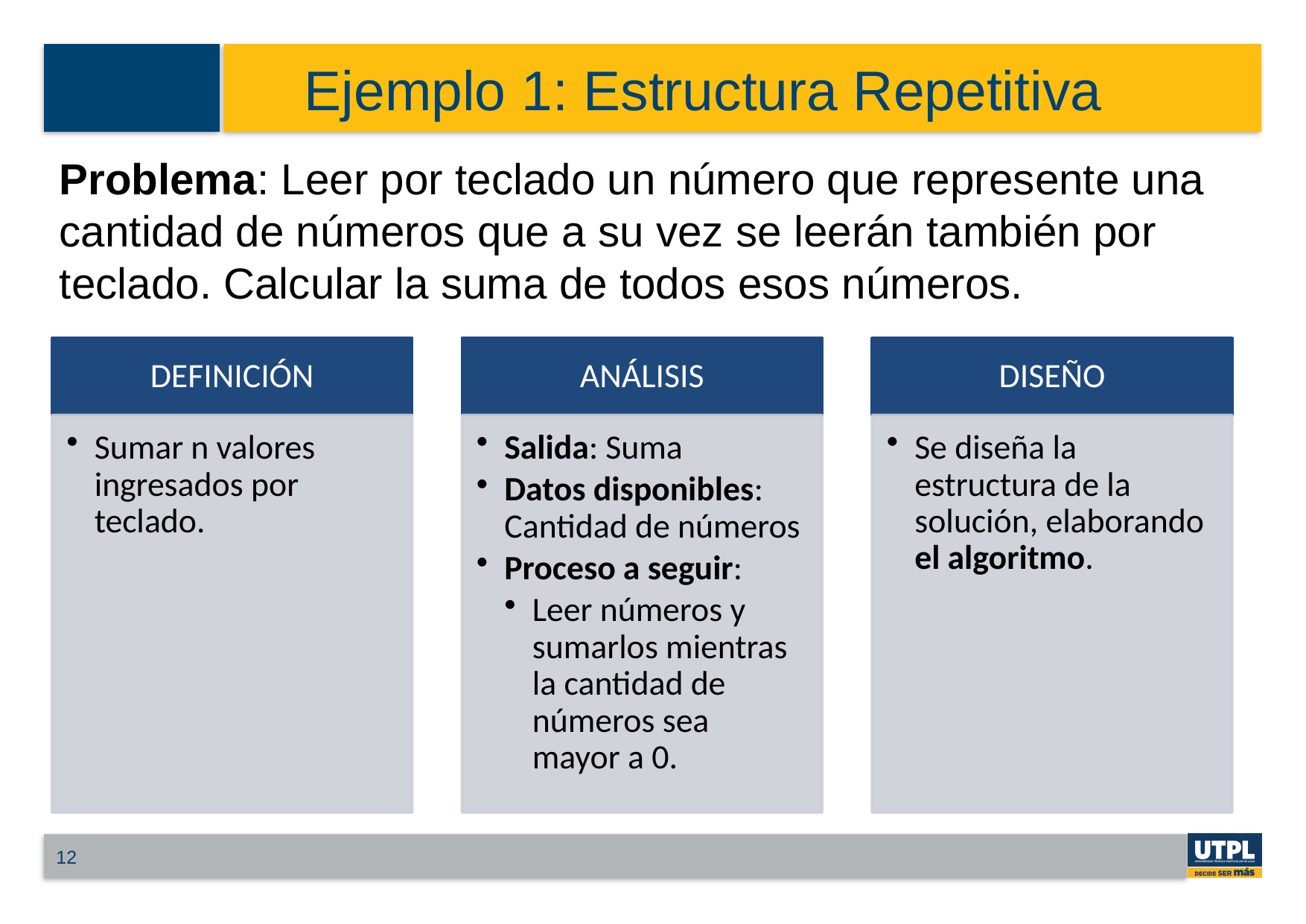

# Ejemplo 1: Estructura Repetitiva
Problema: Leer por teclado un número que represente una cantidad de números que a su vez se leerán también por teclado. Calcular la suma de todos esos números.
DEFINICIÓN
Sumar n valores ingresados por teclado.
ANÁLISIS
Salida: Suma
Datos disponibles: Cantidad de números
Proceso a seguir:
Leer números y sumarlos mientras la cantidad de números sea mayor a 0.
DISEÑO
Se diseña la estructura de la solución, elaborando el algoritmo.
12